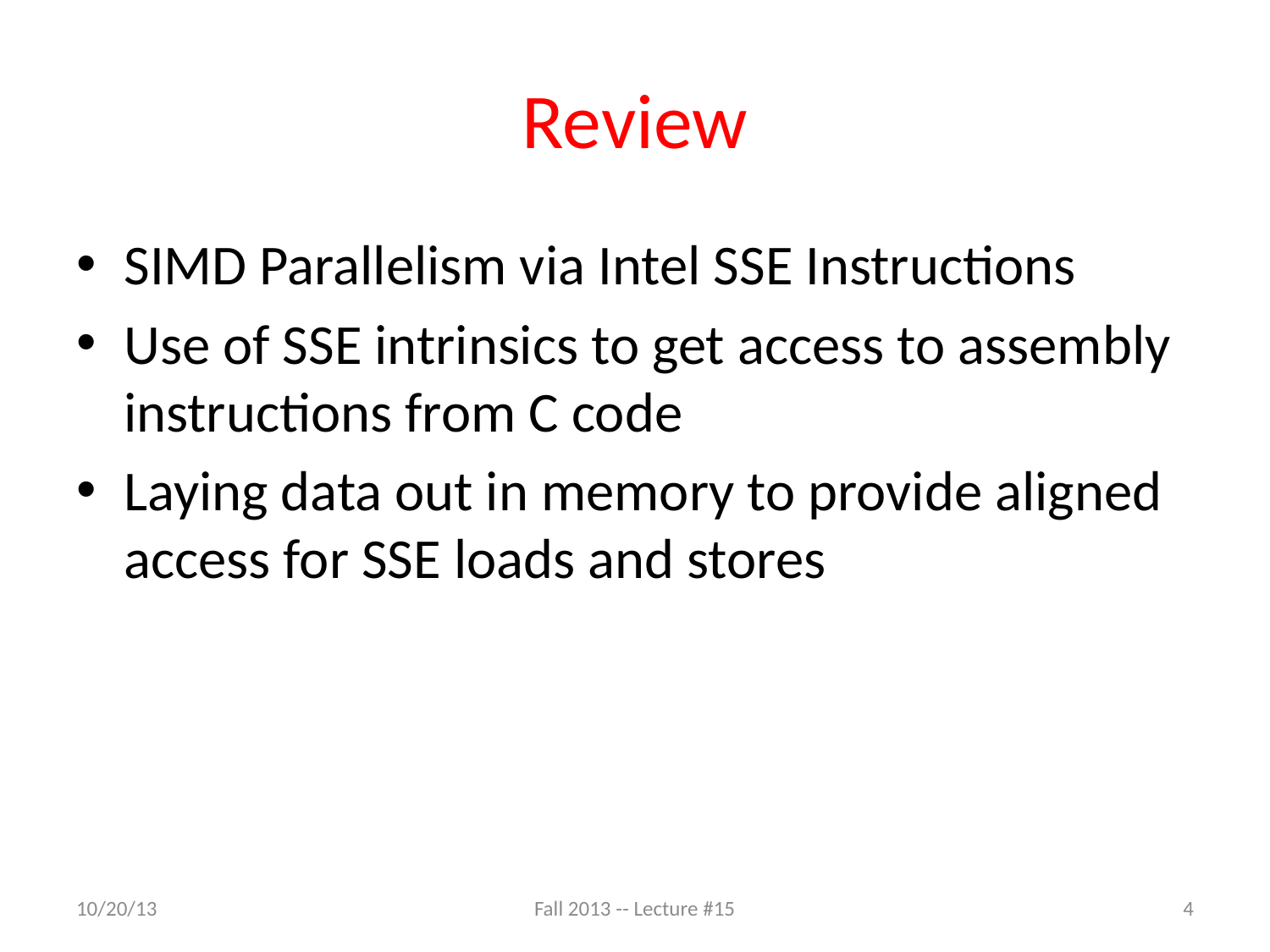

# Review
SIMD Parallelism via Intel SSE Instructions
Use of SSE intrinsics to get access to assembly instructions from C code
Laying data out in memory to provide aligned access for SSE loads and stores
10/20/13
Fall 2013 -- Lecture #15
4